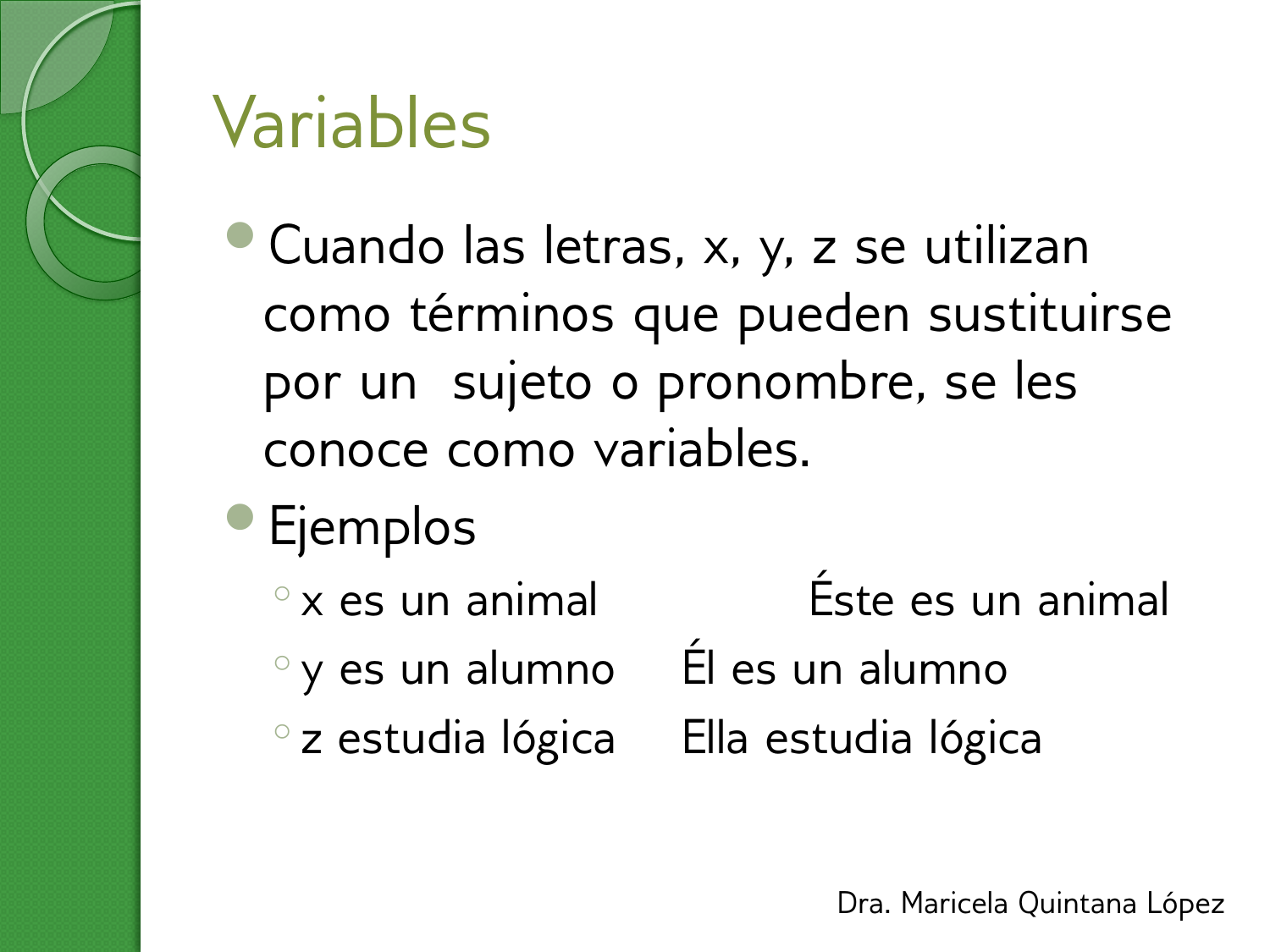

# Variables
Cuando las letras, x, y, z se utilizan como términos que pueden sustituirse por un  sujeto o pronombre, se les conoce como variables.
Ejemplos
x es un animal		Éste es un animal
y es un alumno	Él es un alumno
z estudia lógica	Ella estudia lógica